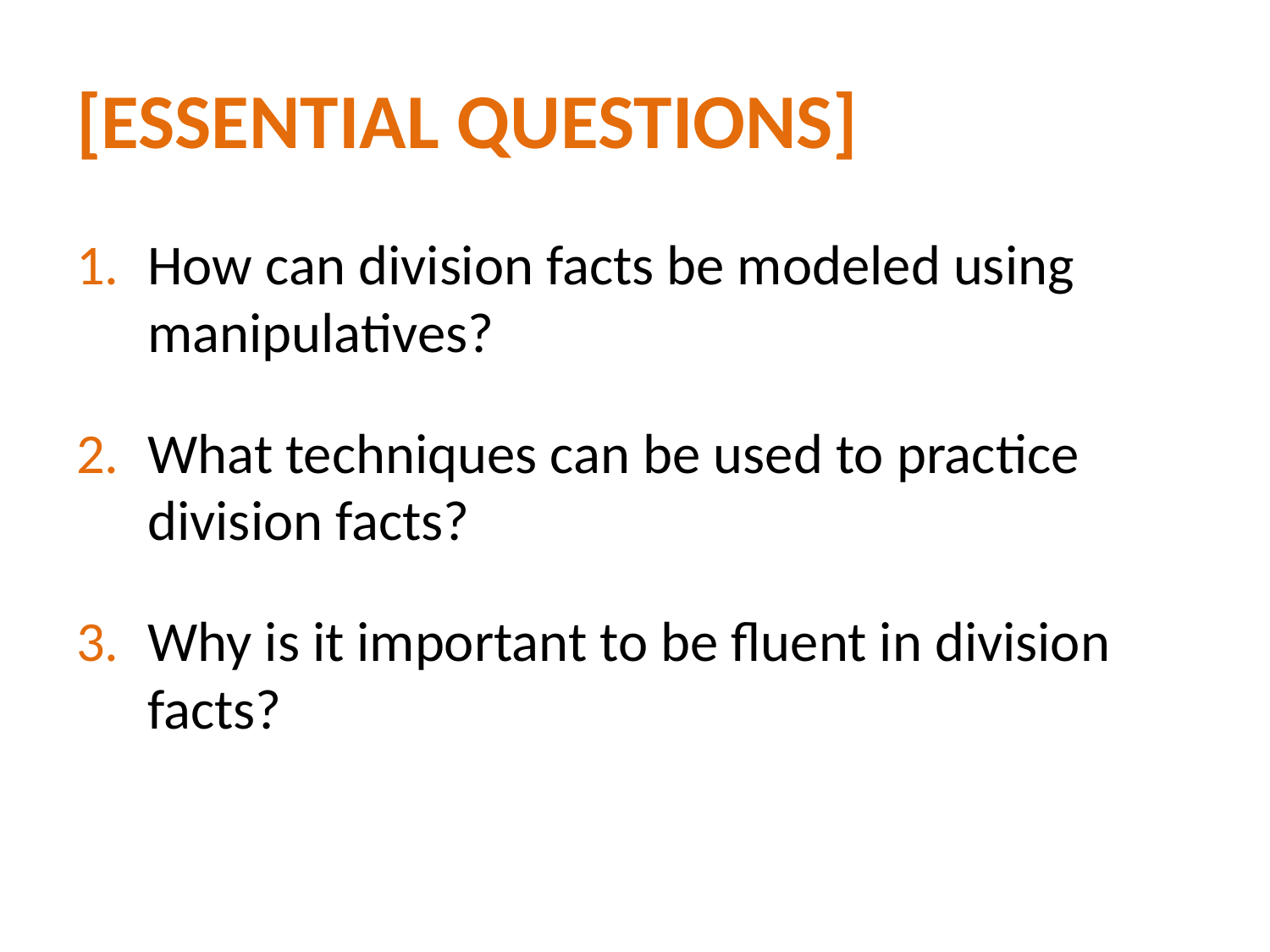

# [essential questions]
How can division facts be modeled using manipulatives?
What techniques can be used to practice division facts?
Why is it important to be fluent in division facts?